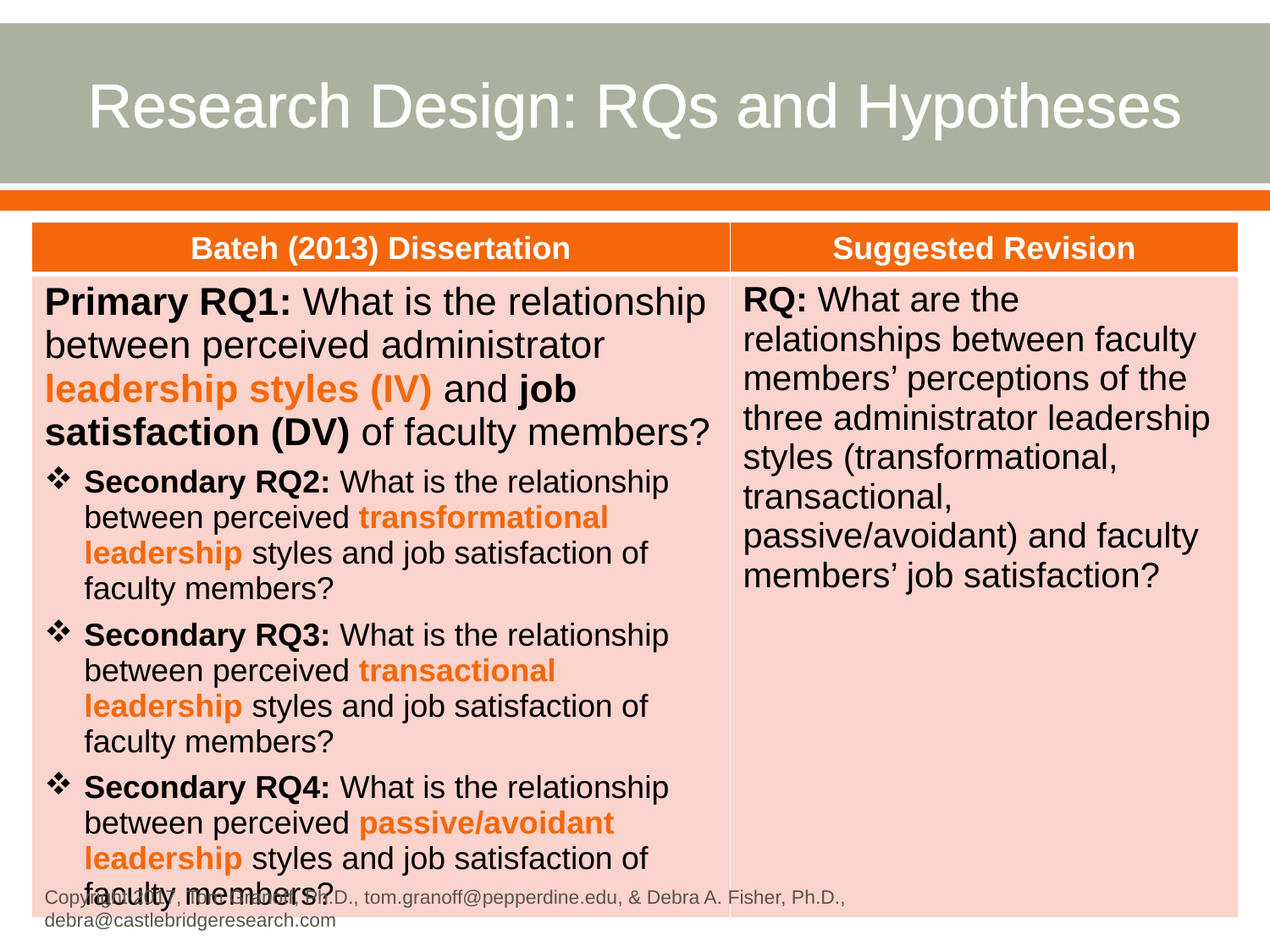

# Research Design: RQs and Hypotheses
| Bateh (2013) Dissertation | Suggested Revision |
| --- | --- |
| Primary RQ1: What is the relationship between perceived administrator leadership styles (IV) and job satisfaction (DV) of faculty members? Secondary RQ2: What is the relationship between perceived transformational leadership styles and job satisfaction of faculty members? Secondary RQ3: What is the relationship between perceived transactional leadership styles and job satisfaction of faculty members? Secondary RQ4: What is the relationship between perceived passive/avoidant leadership styles and job satisfaction of faculty members? | RQ: What are the relationships between faculty members’ perceptions of the three administrator leadership styles (transformational, transactional, passive/avoidant) and faculty members’ job satisfaction? |
Copyright 2017, Tom Granoff, Ph.D., tom.granoff@pepperdine.edu, & Debra A. Fisher, Ph.D., debra@castlebridgeresearch.com
12